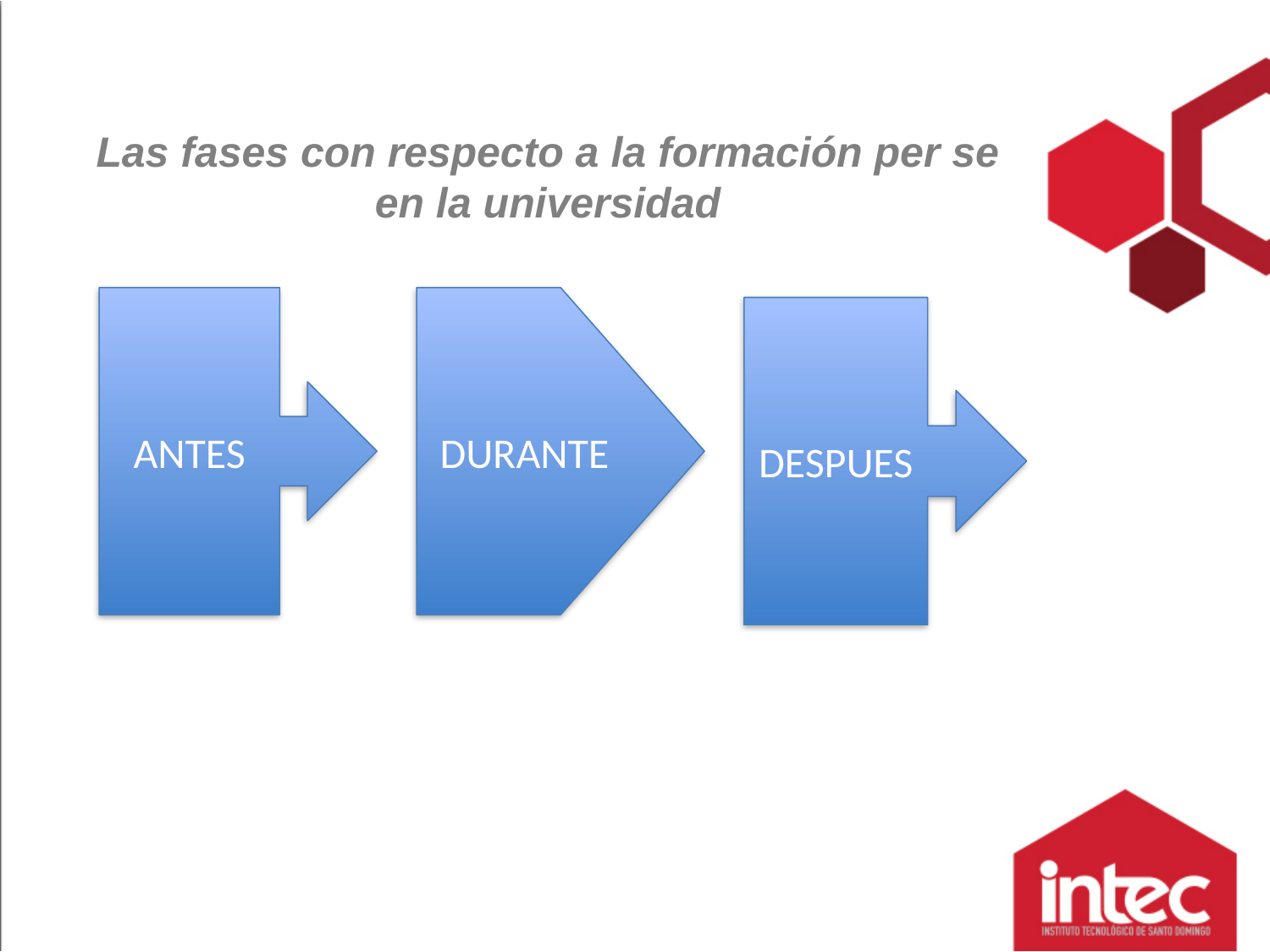

Las fases con respecto a la formación per se en la universidad
ANTES
DURANTE
DESPUES